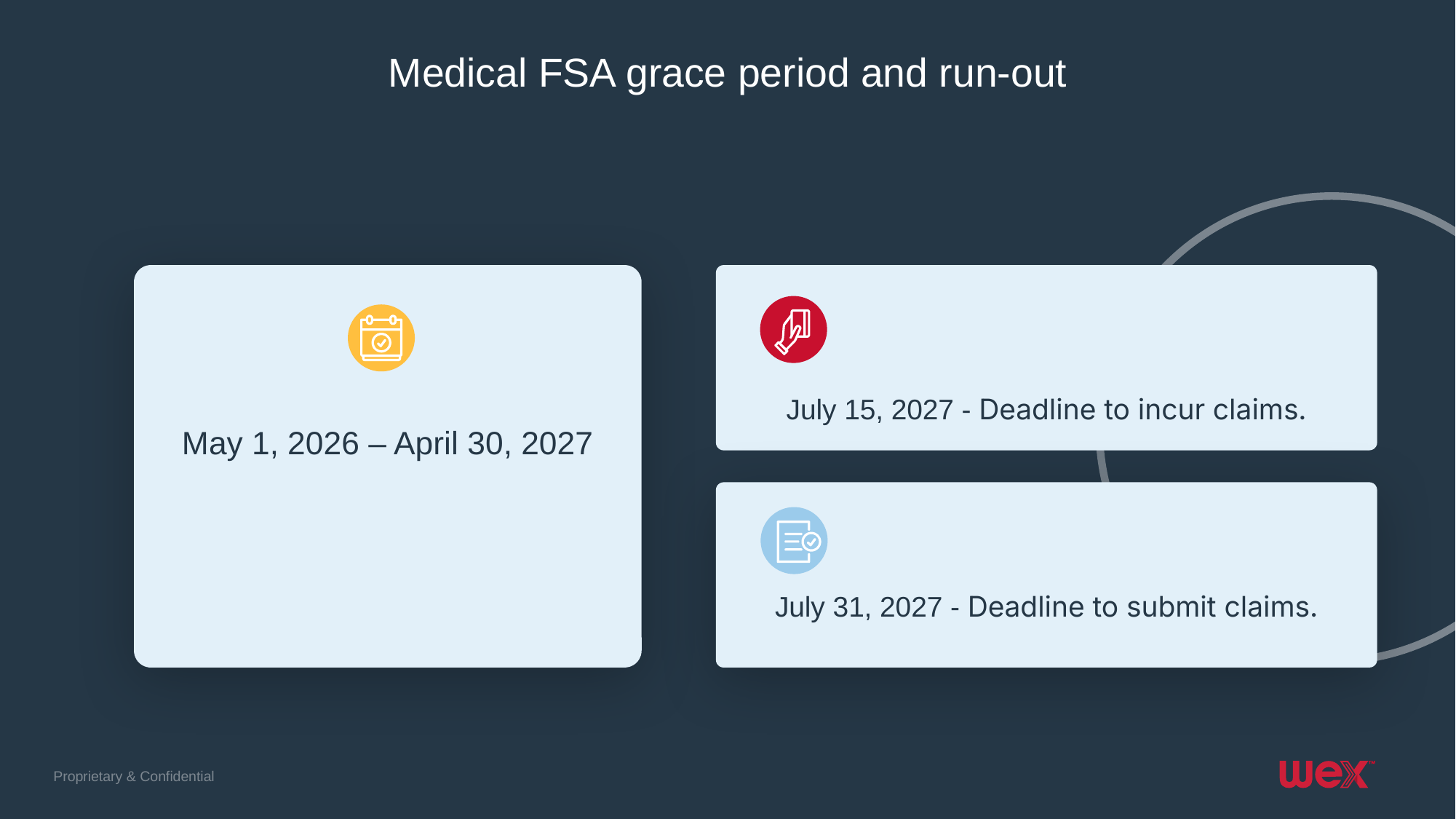

# Medical FSA grace period and run-out

May 1, 2026 – April 30, 2027

July 15, 2027 - Deadline to incur claims.

July 31, 2027 - Deadline to submit claims.